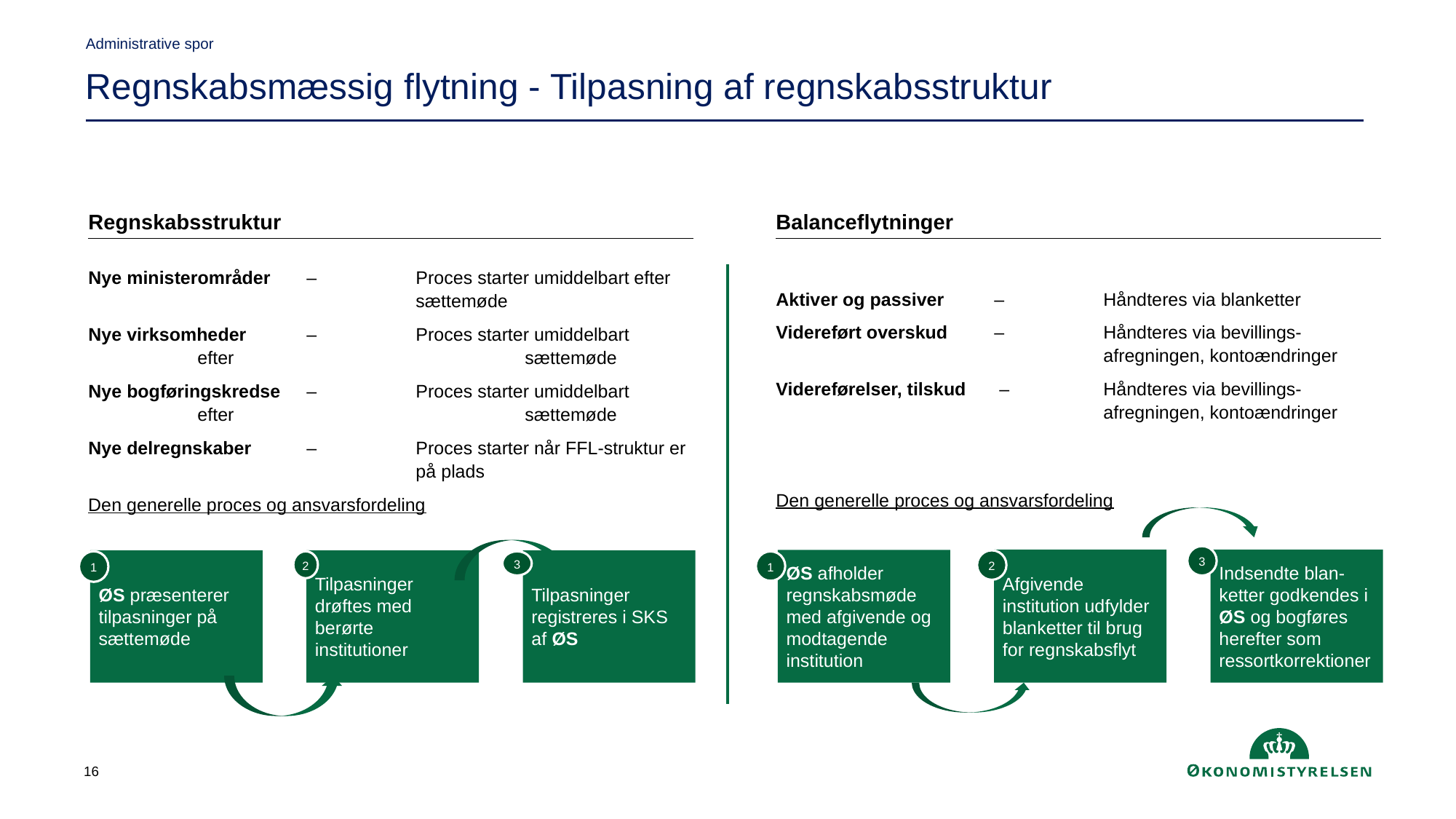

Administrative spor
Regnskabsmæssig flytning - Tilpasning af regnskabsstruktur
Regnskabsstruktur
Balanceflytninger
Nye ministerområder 	– 	Proces starter umiddelbart	efter 			sættemøde
Nye virksomheder	– 	Proces starter umiddelbart 	efter 			sættemøde
Nye bogføringskredse	–	Proces starter umiddelbart 	efter 			sættemøde
Nye delregnskaber	–	Proces starter når FFL-struktur er 			på plads
Aktiver og passiver	–	Håndteres via blanketter
Videreført overskud	–	Håndteres via bevillings-				afregningen, kontoændringer
Videreførelser, tilskud	 – 	Håndteres via bevillings-
			afregningen, kontoændringer

Den generelle proces og ansvarsfordeling
Den generelle proces og ansvarsfordeling

3
Afgivende institution udfylder blanketter til brug for regnskabsflyt
Indsendte blan-ketter godkendes i ØS og bogføres herefter som ressortkorrektioner
ØS afholder regnskabsmøde med afgivende og modtagende institution
ØS præsenterer tilpasninger på sættemøde
Tilpasninger drøftes med berørte institutioner
Tilpasninger registreres i SKS af ØS
2
1
2
3
1

16